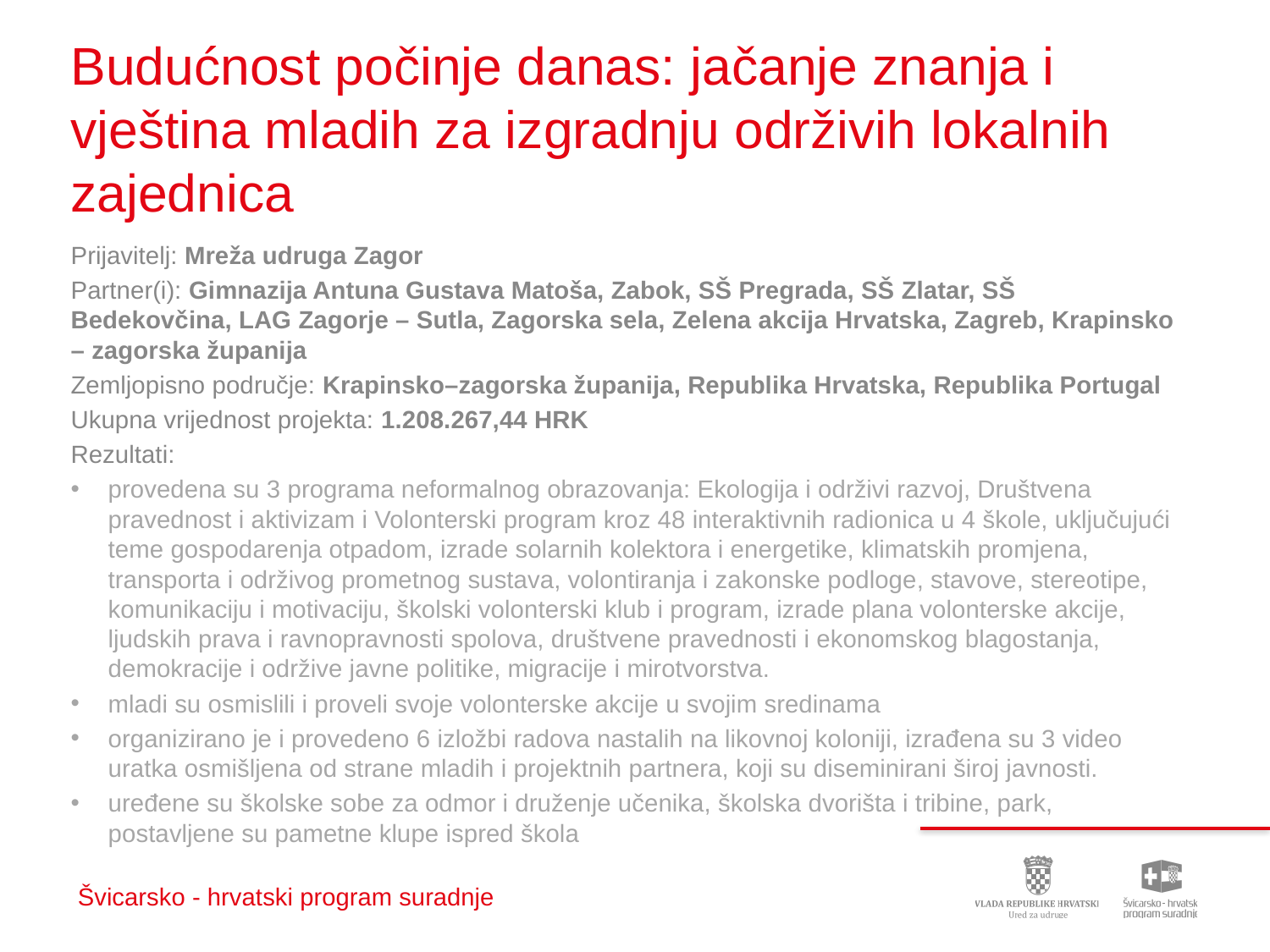

# Budućnost počinje danas: jačanje znanja i vještina mladih za izgradnju održivih lokalnih zajednica
Prijavitelj: Mreža udruga Zagor
Partner(i): Gimnazija Antuna Gustava Matoša, Zabok, SŠ Pregrada, SŠ Zlatar, SŠ Bedekovčina, LAG Zagorje – Sutla, Zagorska sela, Zelena akcija Hrvatska, Zagreb, Krapinsko – zagorska županija
Zemljopisno područje: Krapinsko–zagorska županija, Republika Hrvatska, Republika Portugal
Ukupna vrijednost projekta: 1.208.267,44 HRK
Rezultati:
provedena su 3 programa neformalnog obrazovanja: Ekologija i održivi razvoj, Društvena pravednost i aktivizam i Volonterski program kroz 48 interaktivnih radionica u 4 škole, uključujući teme gospodarenja otpadom, izrade solarnih kolektora i energetike, klimatskih promjena, transporta i održivog prometnog sustava, volontiranja i zakonske podloge, stavove, stereotipe, komunikaciju i motivaciju, školski volonterski klub i program, izrade plana volonterske akcije, ljudskih prava i ravnopravnosti spolova, društvene pravednosti i ekonomskog blagostanja, demokracije i održive javne politike, migracije i mirotvorstva.
mladi su osmislili i proveli svoje volonterske akcije u svojim sredinama
organizirano je i provedeno 6 izložbi radova nastalih na likovnoj koloniji, izrađena su 3 video uratka osmišljena od strane mladih i projektnih partnera, koji su diseminirani široj javnosti.
uređene su školske sobe za odmor i druženje učenika, školska dvorišta i tribine, park, postavljene su pametne klupe ispred škola